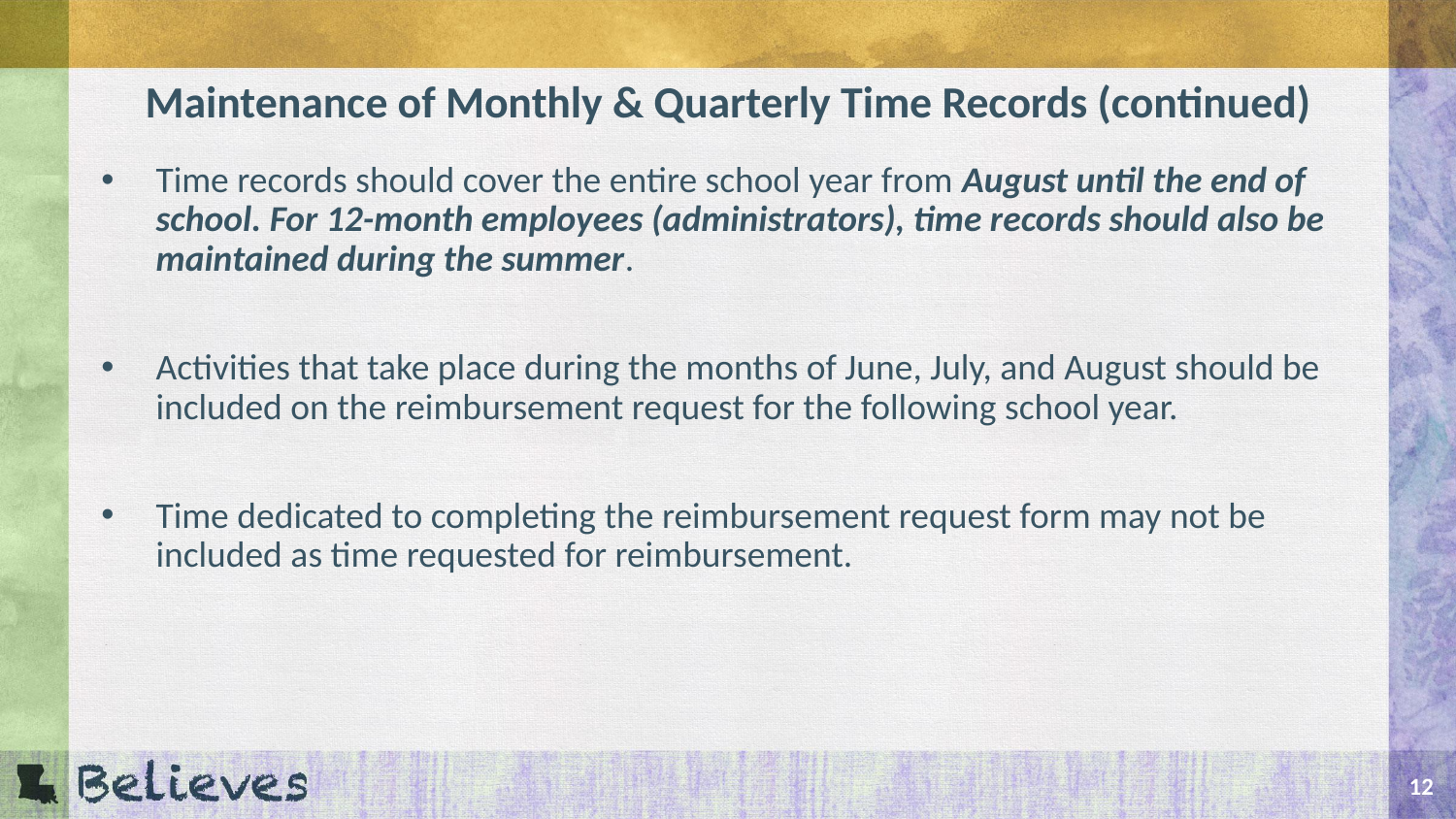

# Maintenance of Monthly & Quarterly Time Records (continued)
Time records should cover the entire school year from August until the end of school. For 12-month employees (administrators), time records should also be maintained during the summer.

Activities that take place during the months of June, July, and August should be included on the reimbursement request for the following school year.

Time dedicated to completing the reimbursement request form may not be included as time requested for reimbursement.